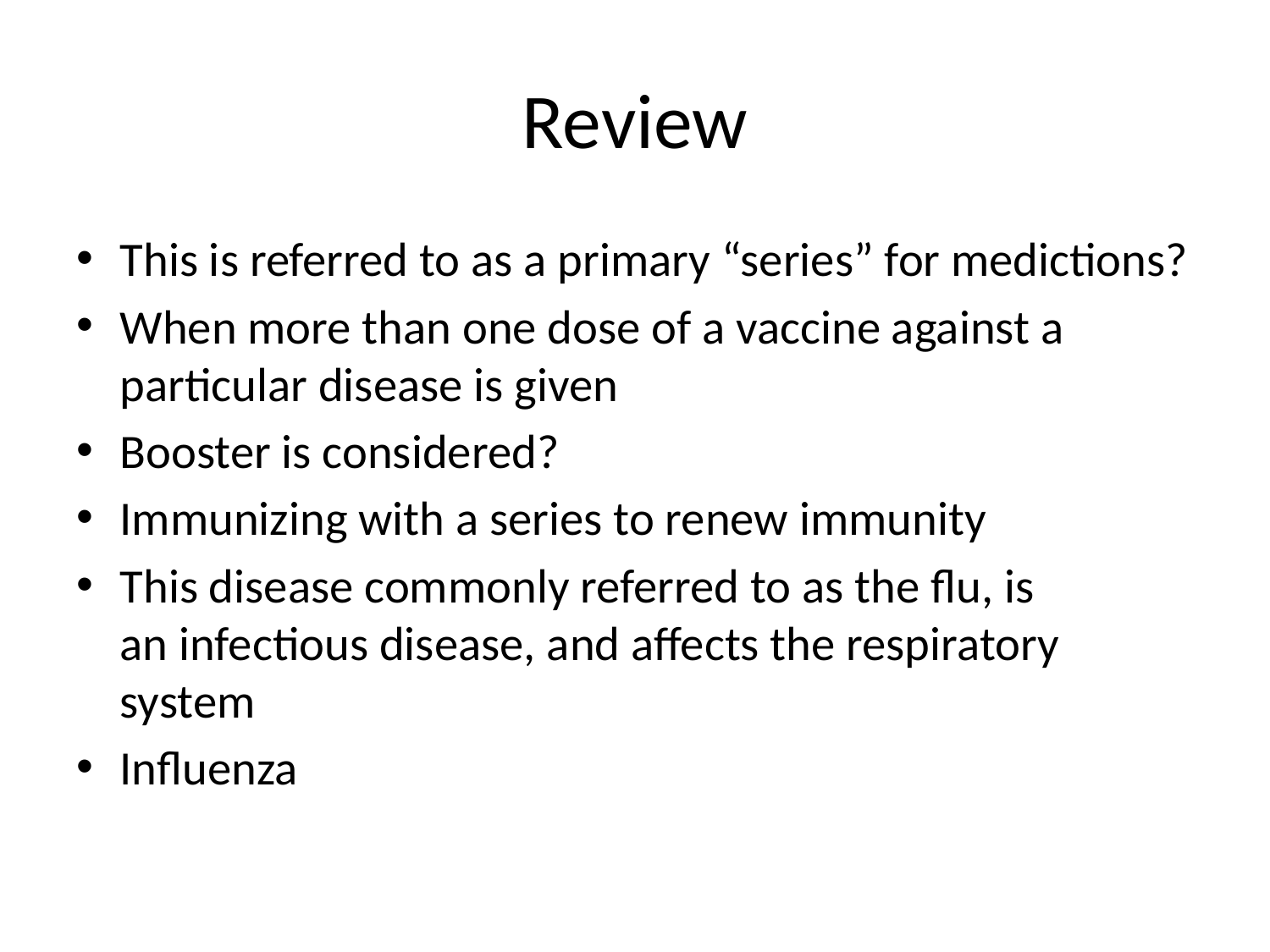

# Review
This is referred to as a primary “series” for medictions?
When more than one dose of a vaccine against a particular disease is given
Booster is considered?
Immunizing with a series to renew immunity
This disease commonly referred to as the flu, is an infectious disease, and affects the respiratory system
Influenza